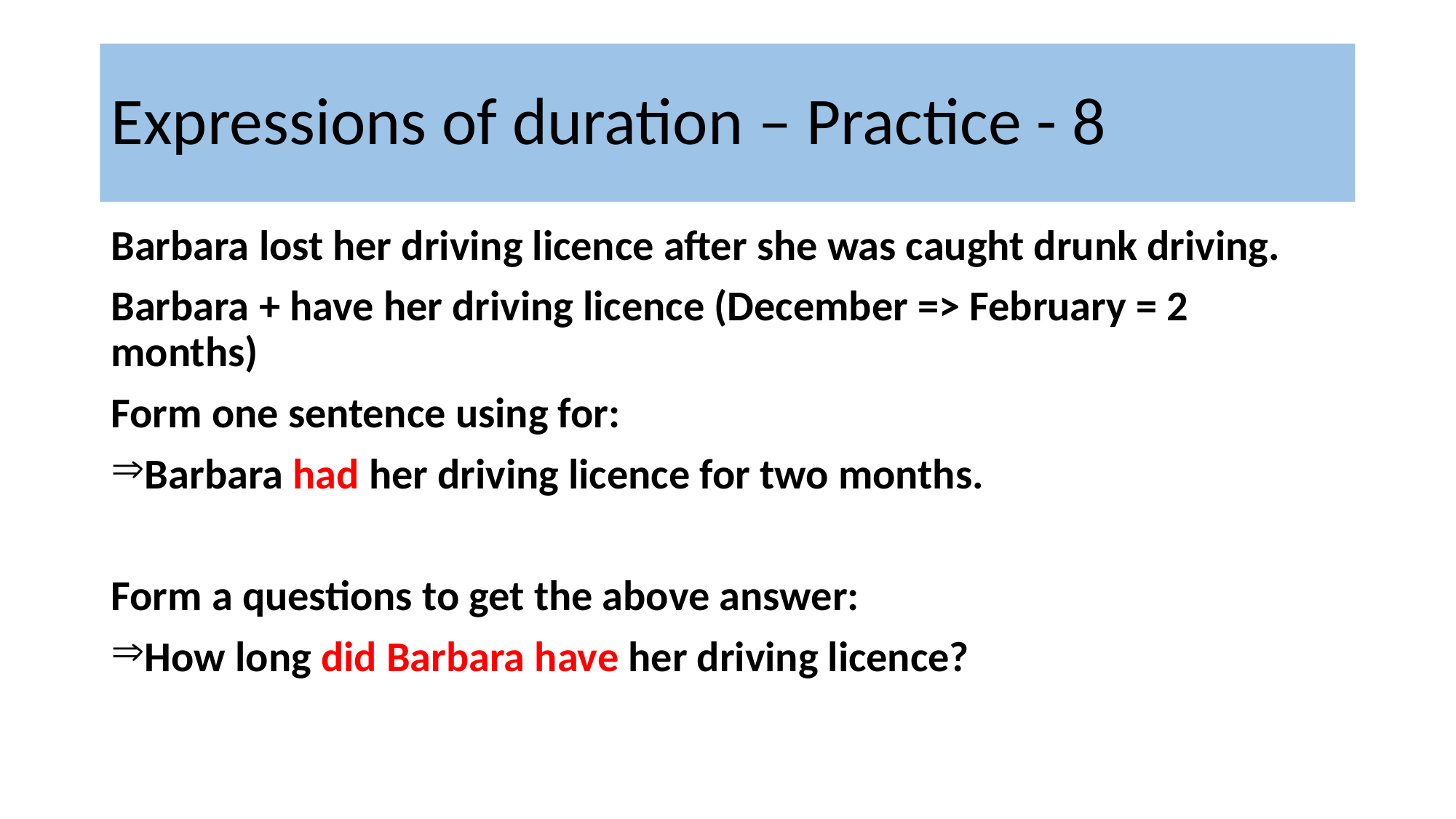

# Expressions of duration – Practice - 8
Barbara lost her driving licence after she was caught drunk driving.
Barbara + have her driving licence (December => February = 2 months)
Form one sentence using for:
Barbara had her driving licence for two months.

Form a questions to get the above answer:
How long did Barbara have her driving licence?